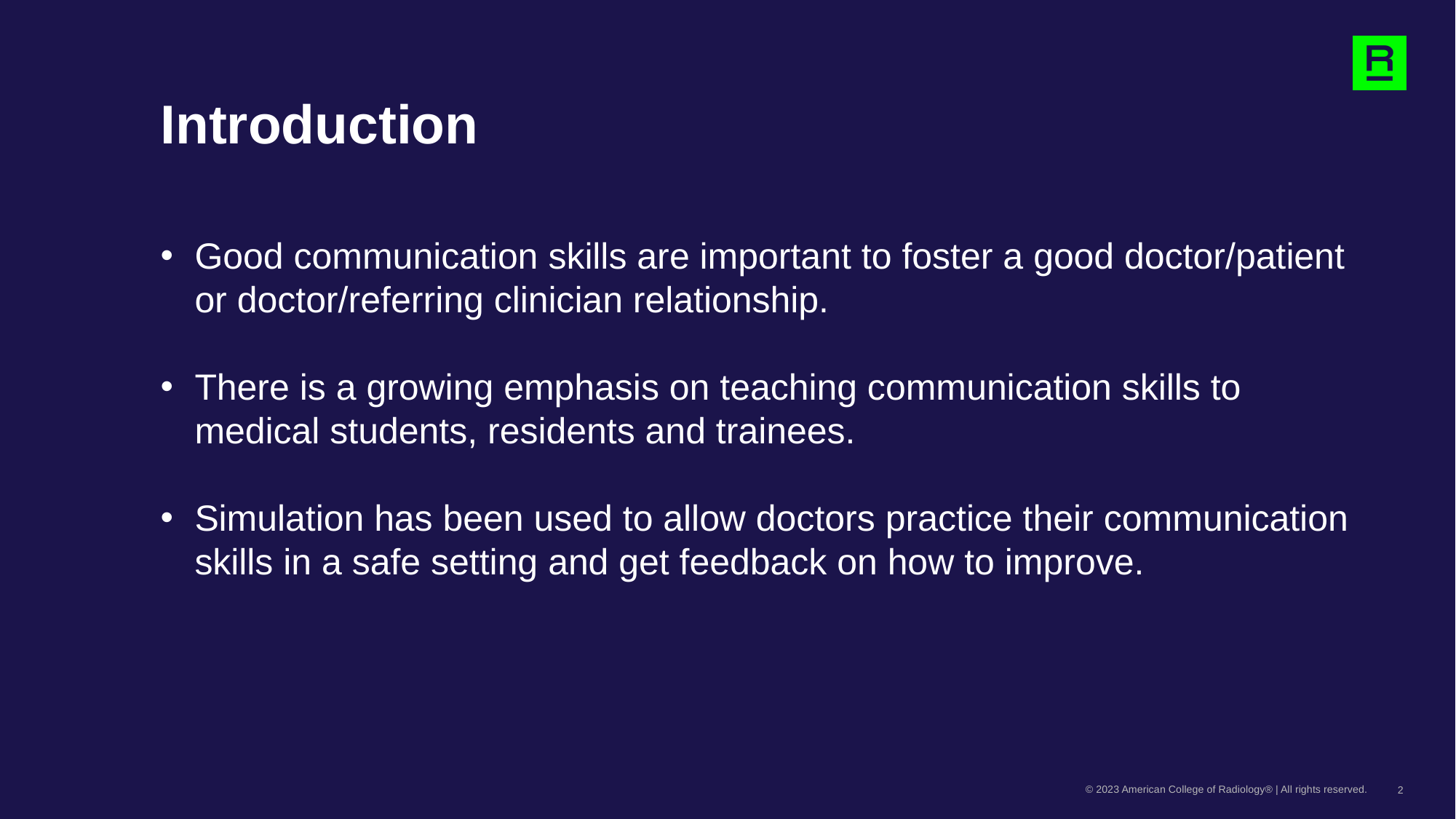

# Introduction
Good communication skills are important to foster a good doctor/patient or doctor/referring clinician relationship.

There is a growing emphasis on teaching communication skills to medical students, residents and trainees.

Simulation has been used to allow doctors practice their communication skills in a safe setting and get feedback on how to improve.